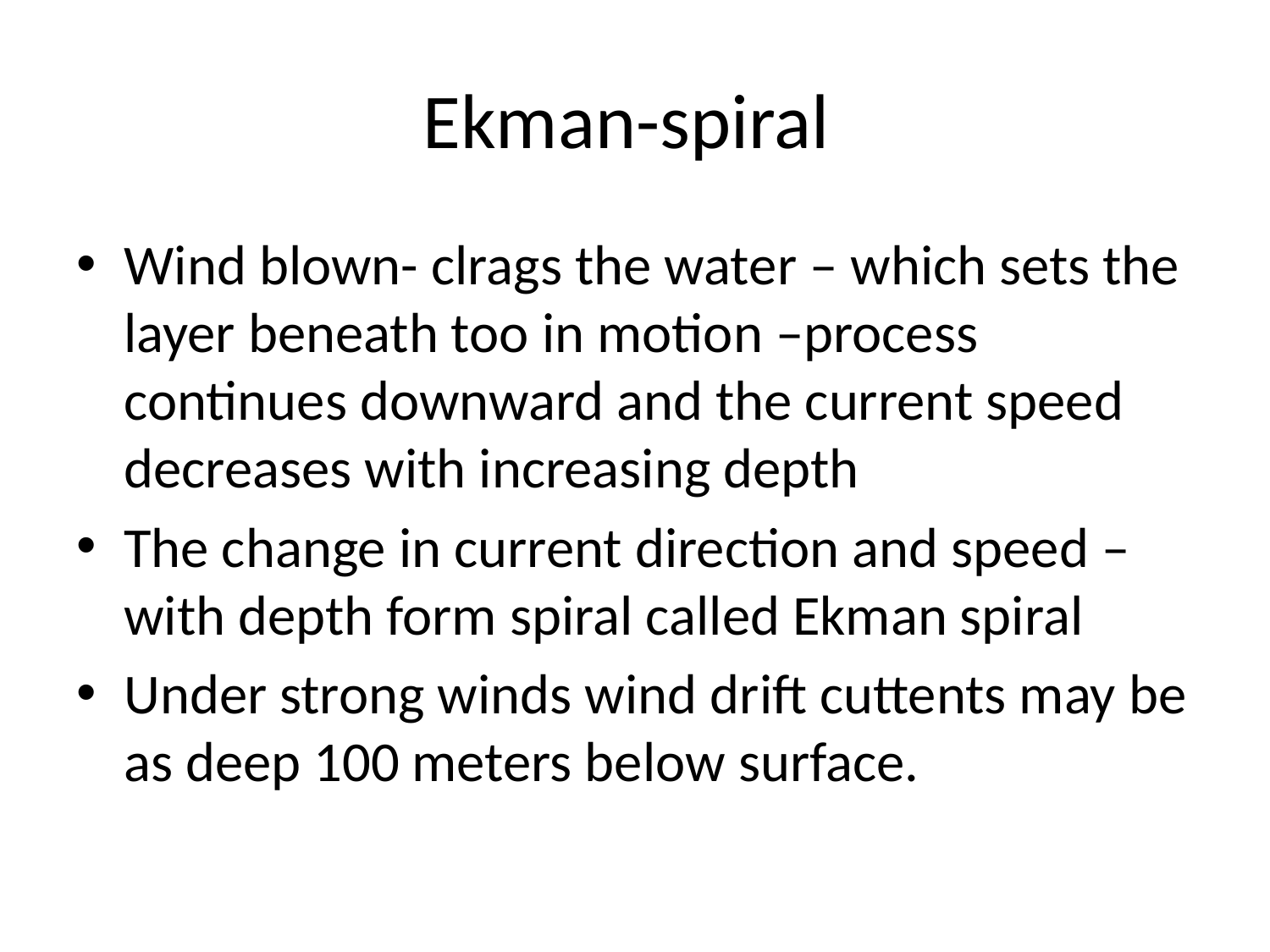

# Ekman-spiral
Wind blown- clrags the water – which sets the layer beneath too in motion –process continues downward and the current speed decreases with increasing depth
The change in current direction and speed – with depth form spiral called Ekman spiral
Under strong winds wind drift cuttents may be as deep 100 meters below surface.